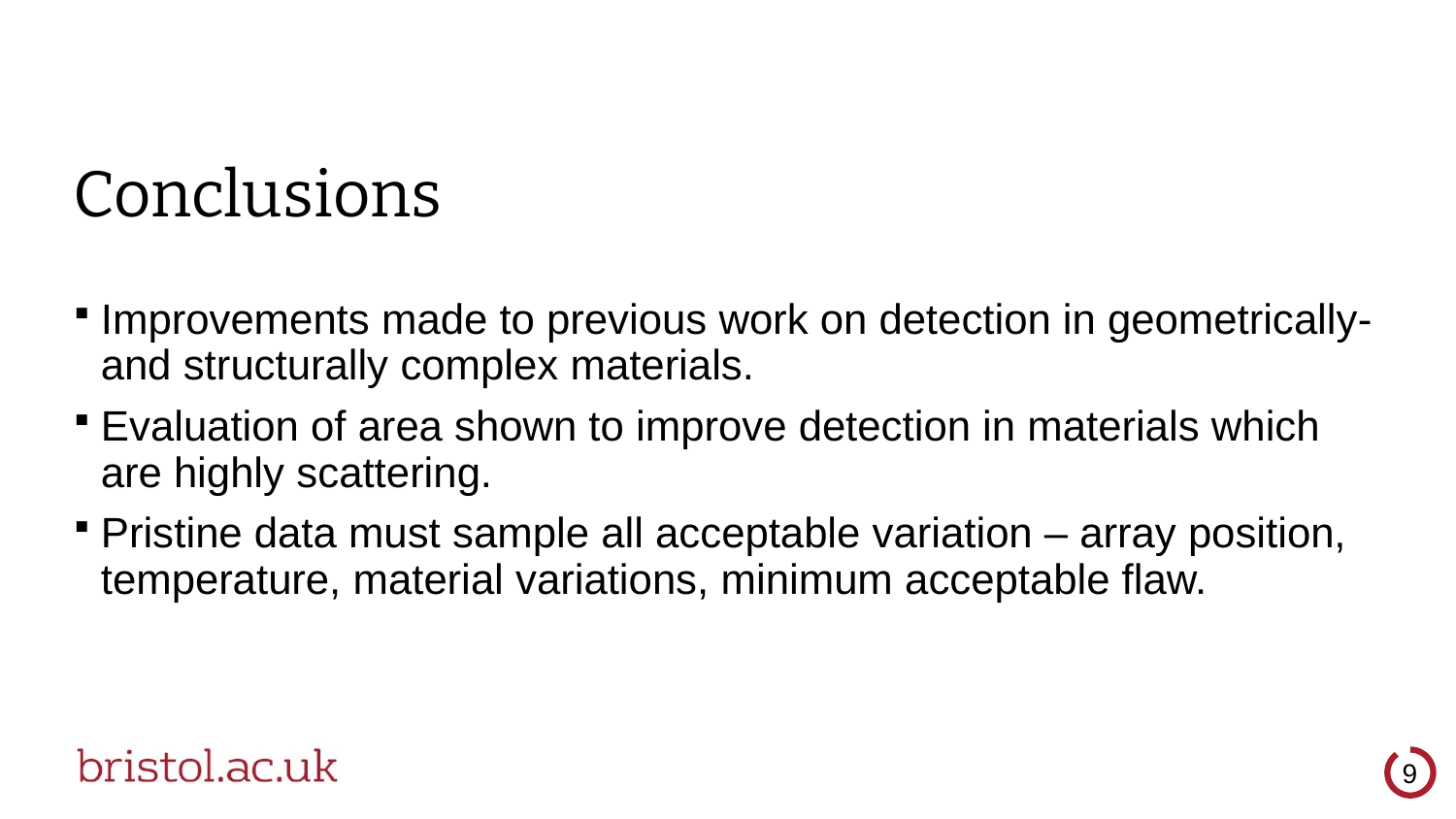

# Conclusions
Improvements made to previous work on detection in geometrically- and structurally complex materials.
Evaluation of area shown to improve detection in materials which are highly scattering.
Pristine data must sample all acceptable variation – array position, temperature, material variations, minimum acceptable flaw.

9